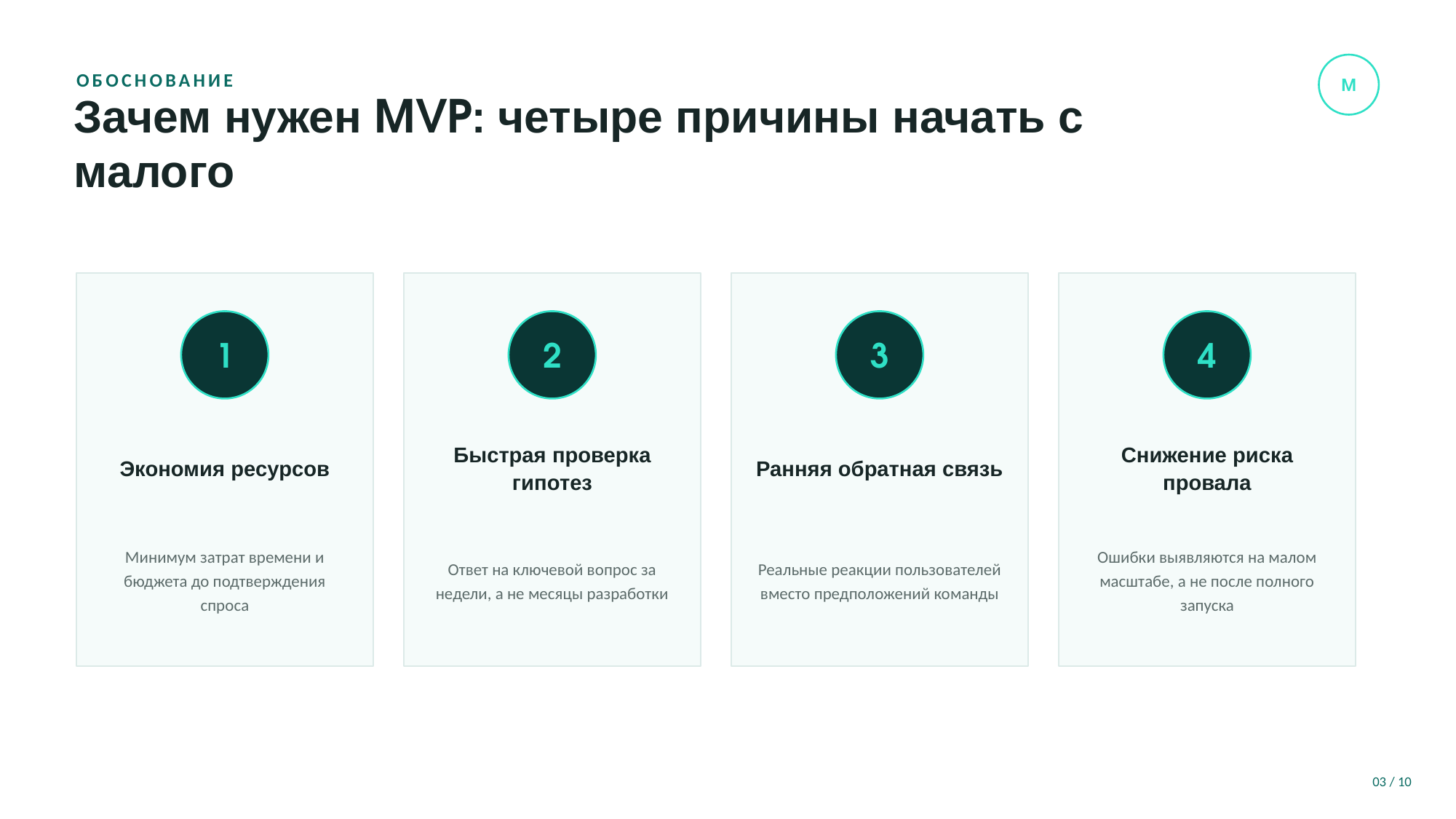

M
ОБОСНОВАНИЕ
Зачем нужен MVP: четыре причины начать с малого

1

2

3

4
Экономия ресурсов
Быстрая проверка гипотез
Ранняя обратная связь
Снижение риска провала
Минимум затрат времени и бюджета до подтверждения спроса
Ответ на ключевой вопрос за недели, а не месяцы разработки
Реальные реакции пользователей вместо предположений команды
Ошибки выявляются на малом масштабе, а не после полного запуска
03 / 10